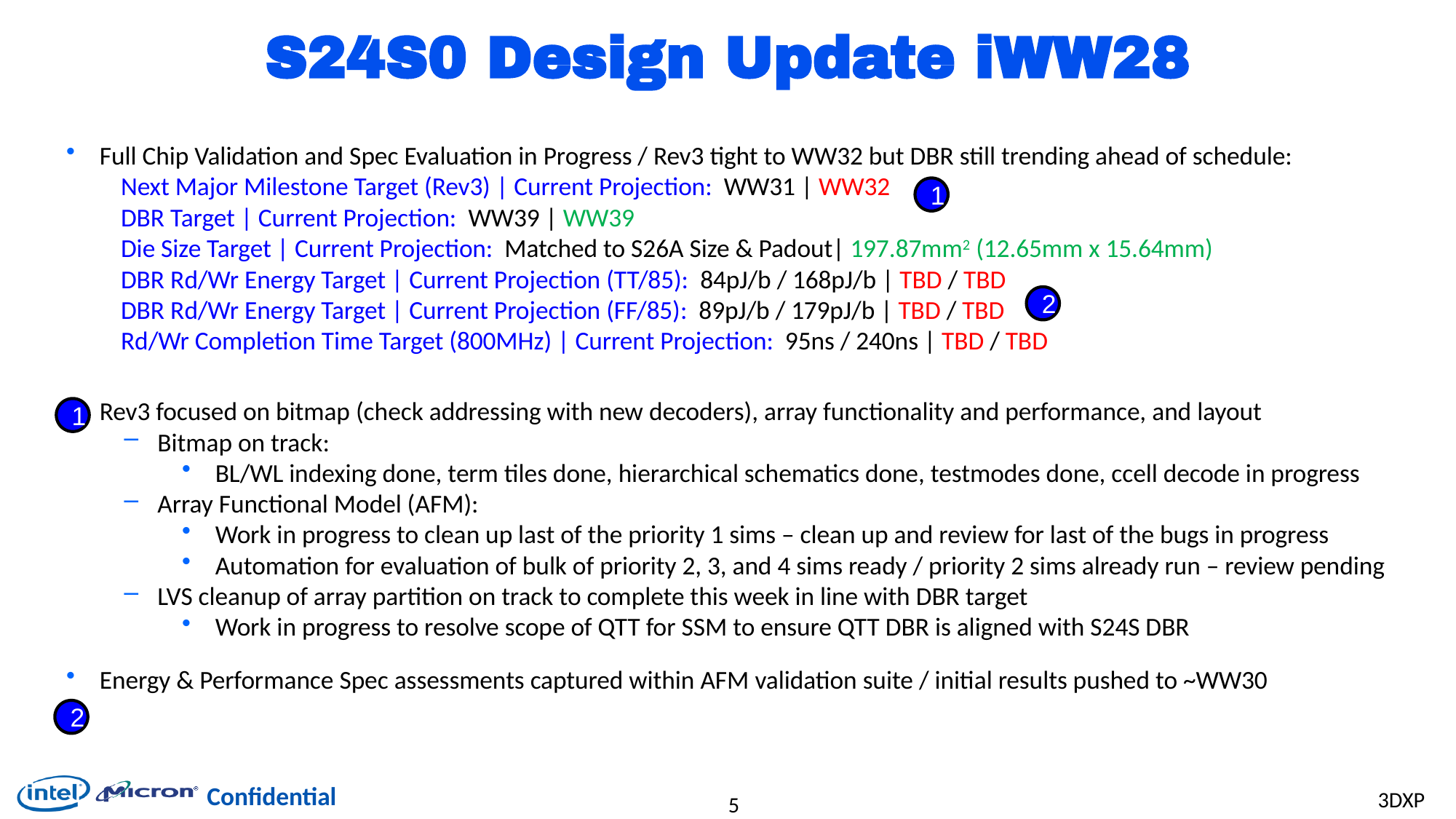

# S24S0 Design Update iWW28
Full Chip Validation and Spec Evaluation in Progress / Rev3 tight to WW32 but DBR still trending ahead of schedule:
Next Major Milestone Target (Rev3) | Current Projection:  WW31 | WW32
DBR Target | Current Projection:  WW39 | WW39
Die Size Target | Current Projection:  Matched to S26A Size & Padout| 197.87mm2 (12.65mm x 15.64mm)
DBR Rd/Wr Energy Target | Current Projection (TT/85):  84pJ/b / 168pJ/b | TBD / TBD
DBR Rd/Wr Energy Target | Current Projection (FF/85):  89pJ/b / 179pJ/b | TBD / TBD
Rd/Wr Completion Time Target (800MHz) | Current Projection:  95ns / 240ns | TBD / TBD

Rev3 focused on bitmap (check addressing with new decoders), array functionality and performance, and layout
Bitmap on track:
BL/WL indexing done, term tiles done, hierarchical schematics done, testmodes done, ccell decode in progress
Array Functional Model (AFM):
Work in progress to clean up last of the priority 1 sims – clean up and review for last of the bugs in progress
Automation for evaluation of bulk of priority 2, 3, and 4 sims ready / priority 2 sims already run – review pending
LVS cleanup of array partition on track to complete this week in line with DBR target
Work in progress to resolve scope of QTT for SSM to ensure QTT DBR is aligned with S24S DBR
Energy & Performance Spec assessments captured within AFM validation suite / initial results pushed to ~WW30
1
2
1
2